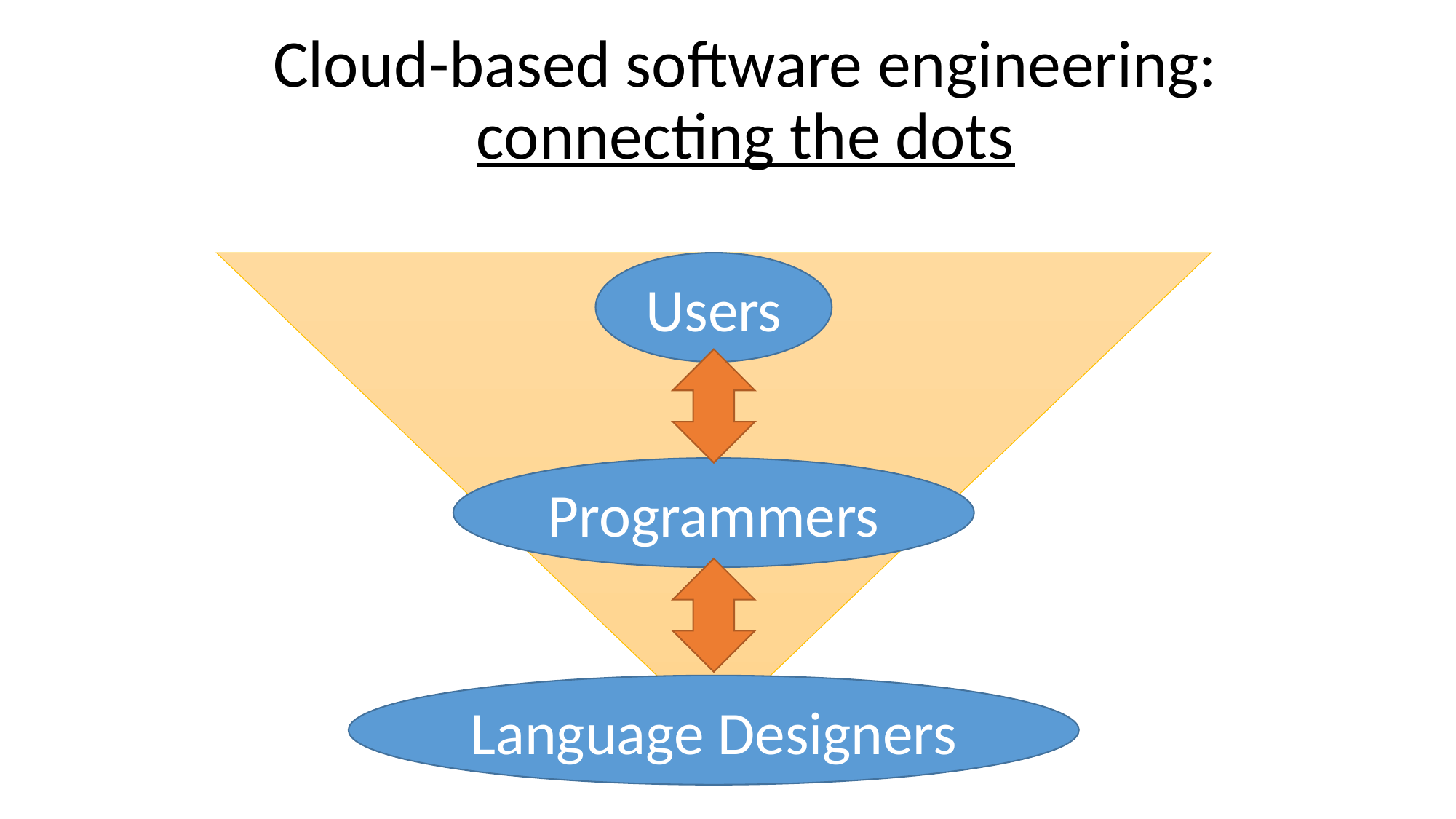

# Cloud-based software engineering: connecting the dots

Users

Programmers

Language Designers